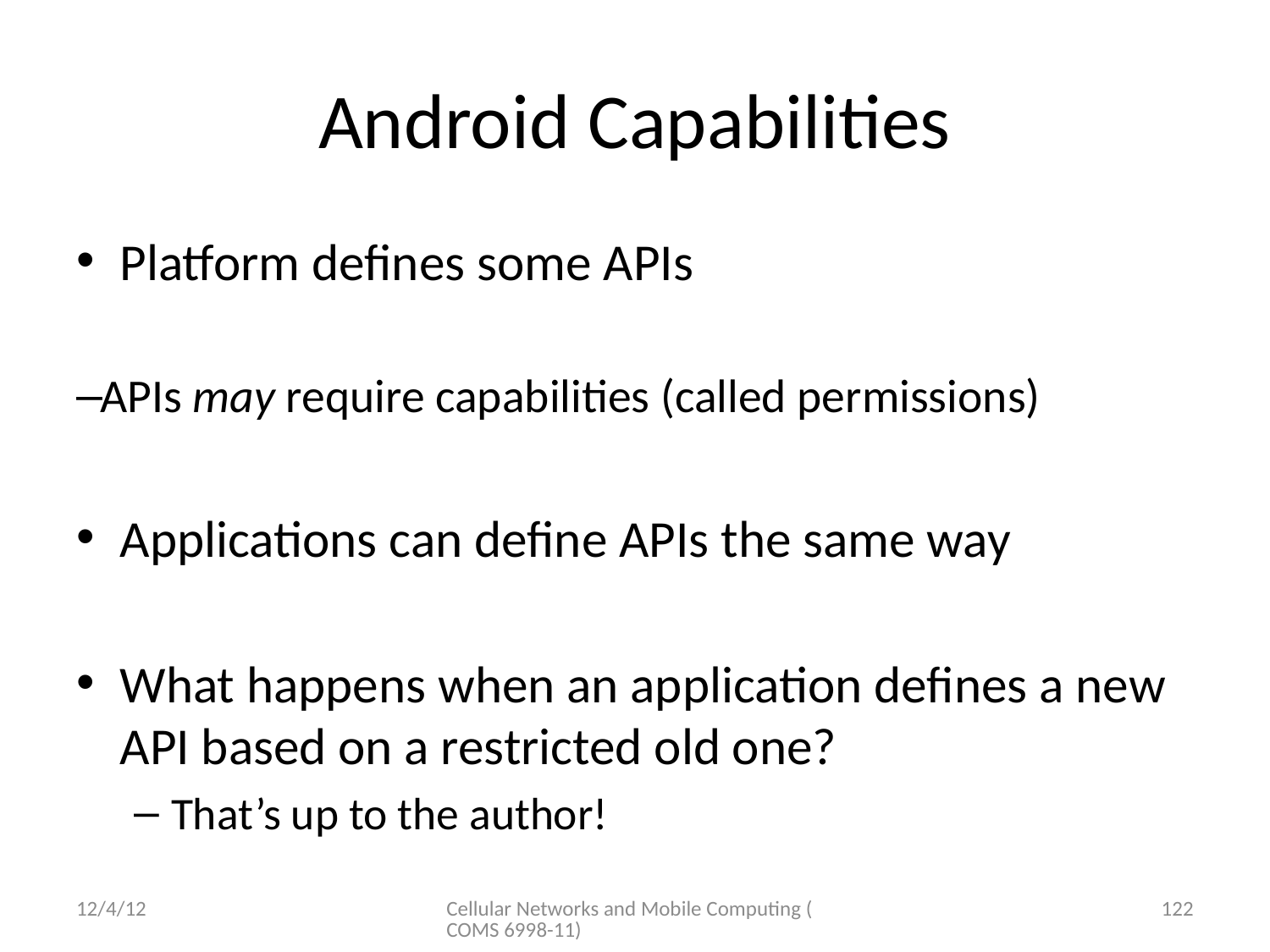

# Android Capabilities
Platform defines some APIs

APIs may require capabilities (called permissions)

Applications can define APIs the same way

What happens when an application defines a new API based on a restricted old one?
That’s up to the author!
12/4/12
Cellular Networks and Mobile Computing (COMS 6998-11)
122